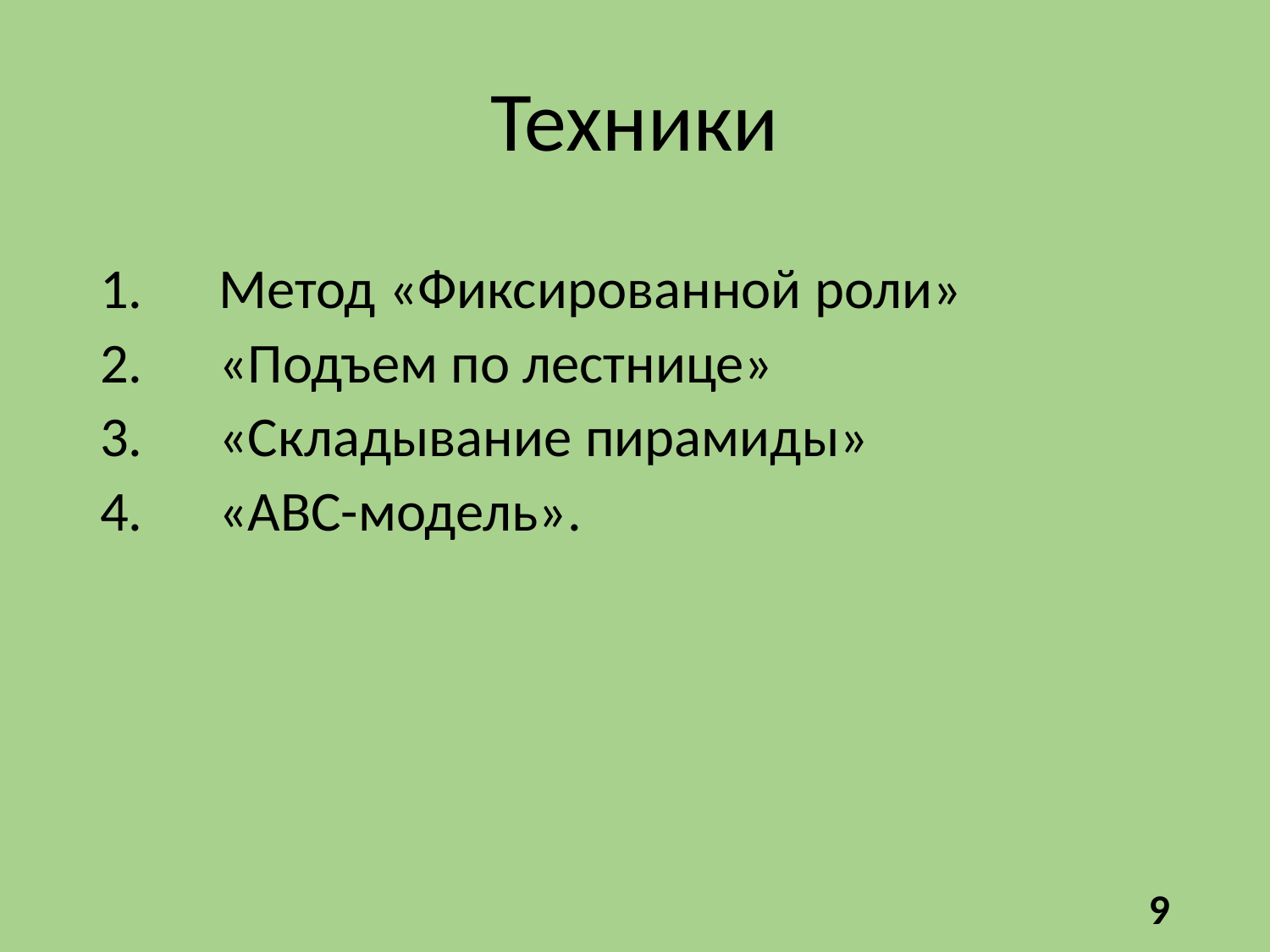

# Техники
1.      Метод «Фиксированной роли»
2.      «Подъем по лестнице»
3.      «Складывание пирамиды»
4.      «ABC-модель».
9